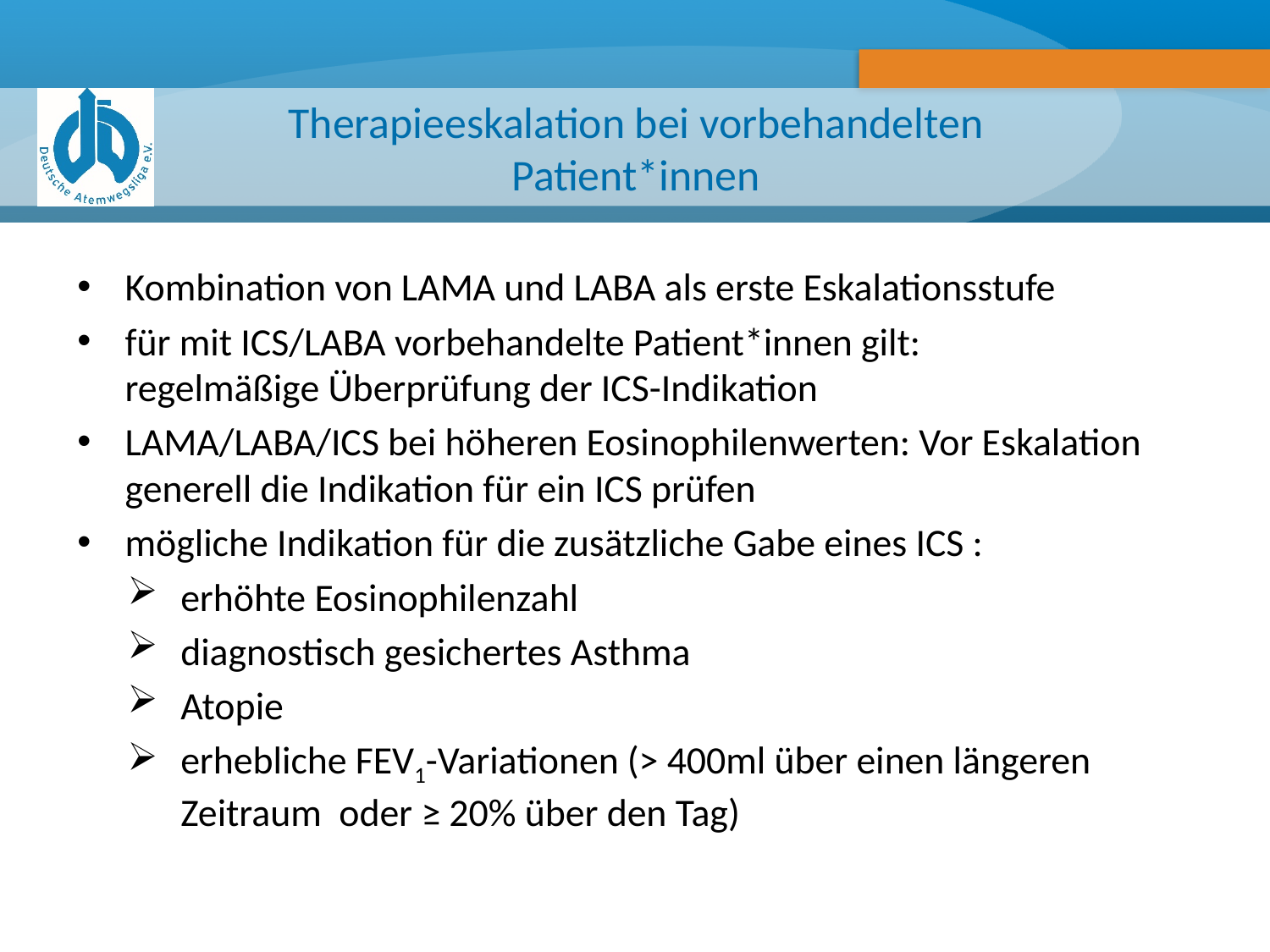

# Therapieeskalation bei vorbehandelten Patient*innen
Kombination von LAMA und LABA als erste Eskalationsstufe
für mit ICS/LABA vorbehandelte Patient*innen gilt:
regelmäßige Überprüfung der ICS-Indikation
LAMA/LABA/ICS bei höheren Eosinophilenwerten: Vor Eskalation generell die Indikation für ein ICS prüfen
mögliche Indikation für die zusätzliche Gabe eines ICS :
erhöhte Eosinophilenzahl
diagnostisch gesichertes Asthma
Atopie
erhebliche FEV1-Variationen (> 400ml über einen längeren Zeitraum  oder ≥ 20% über den Tag)